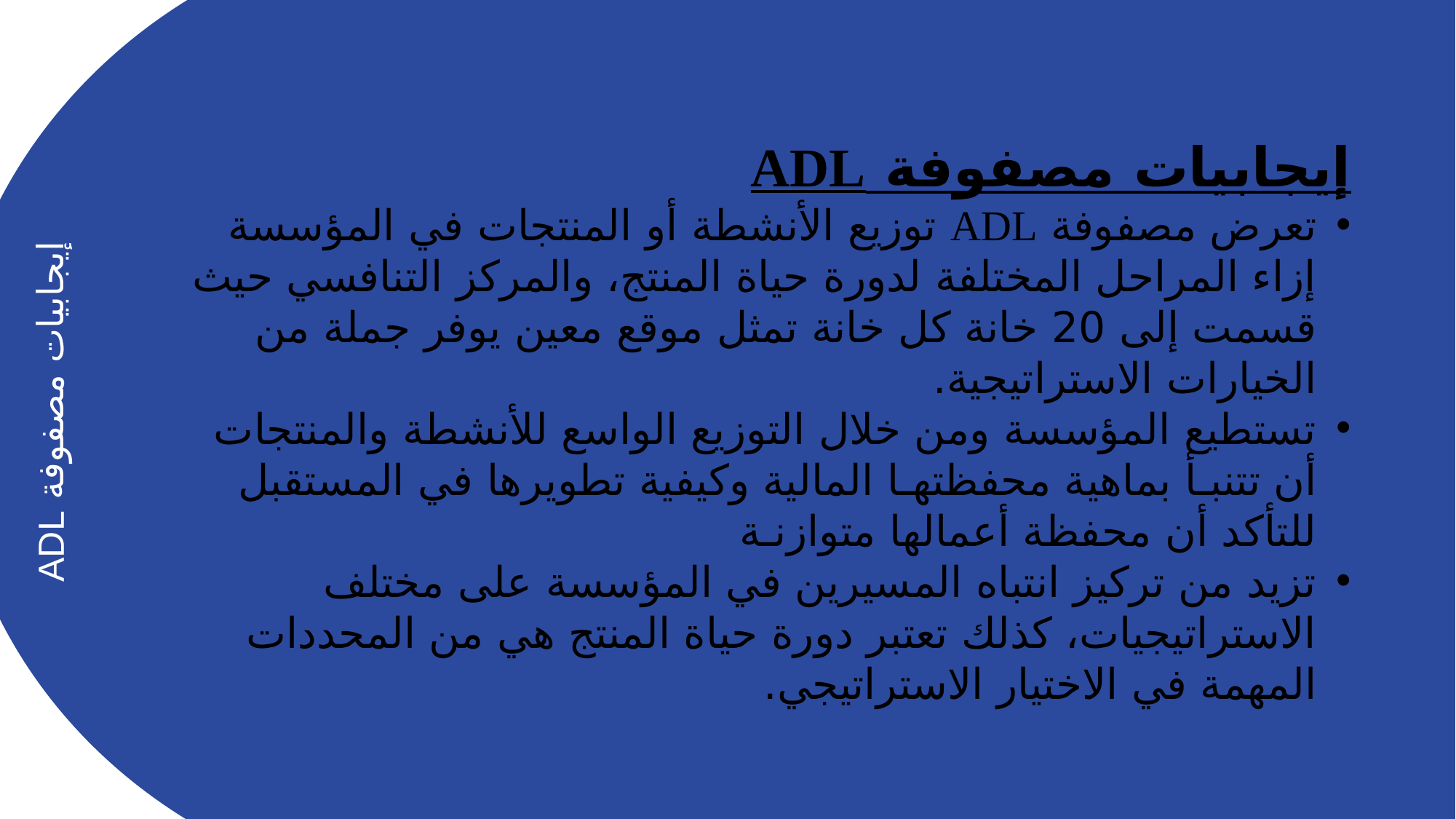

إيجابيات مصفوفة ADL
تعرض مصفوفة ADL توزيع الأنشطة أو المنتجات في المؤسسة إزاء المراحل المختلفة لدورة حياة المنتج، والمركز التنافسي حيث قسمت إلى 20 خانة كل خانة تمثل موقع معين يوفر جملة من الخيارات الاستراتيجية.
تستطيع المؤسسة ومن خلال التوزيع الواسع للأنشطة والمنتجات أن تتنبـأ بماهية محفظتهـا المالية وكيفية تطويرها في المستقبل للتأكد أن محفظة أعمالها متوازنـة
تزيد من تركيز انتباه المسيرين في المؤسسة على مختلف الاستراتيجيات، كذلك تعتبر دورة حياة المنتج هي من المحددات المهمة في الاختيار الاستراتيجي.
إيجابيات مصفوفة ADL